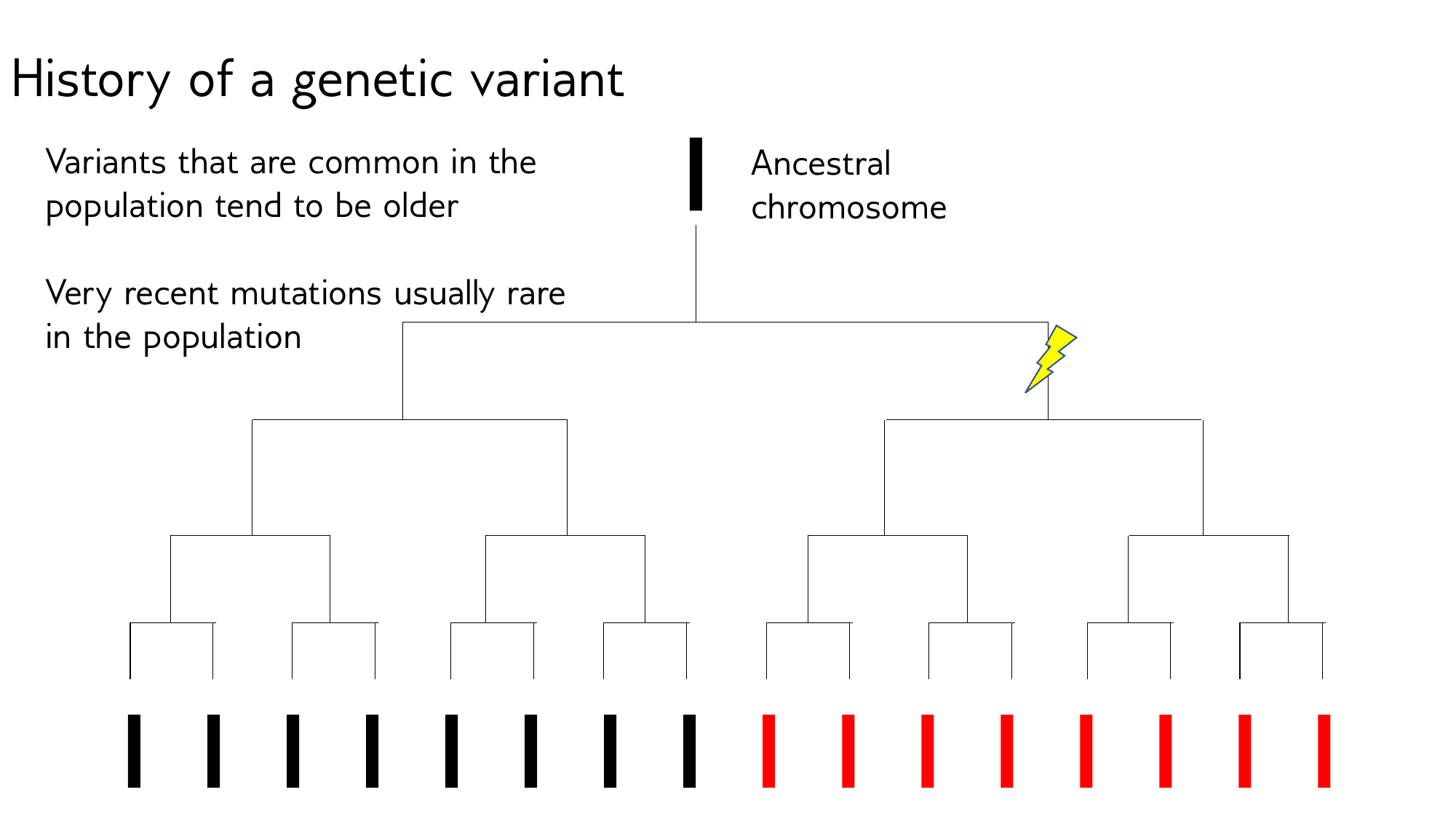

# History of a genetic variant
Variants that are common in the population tend to be older

Very recent mutations usually rare in the population
Ancestral chromosome